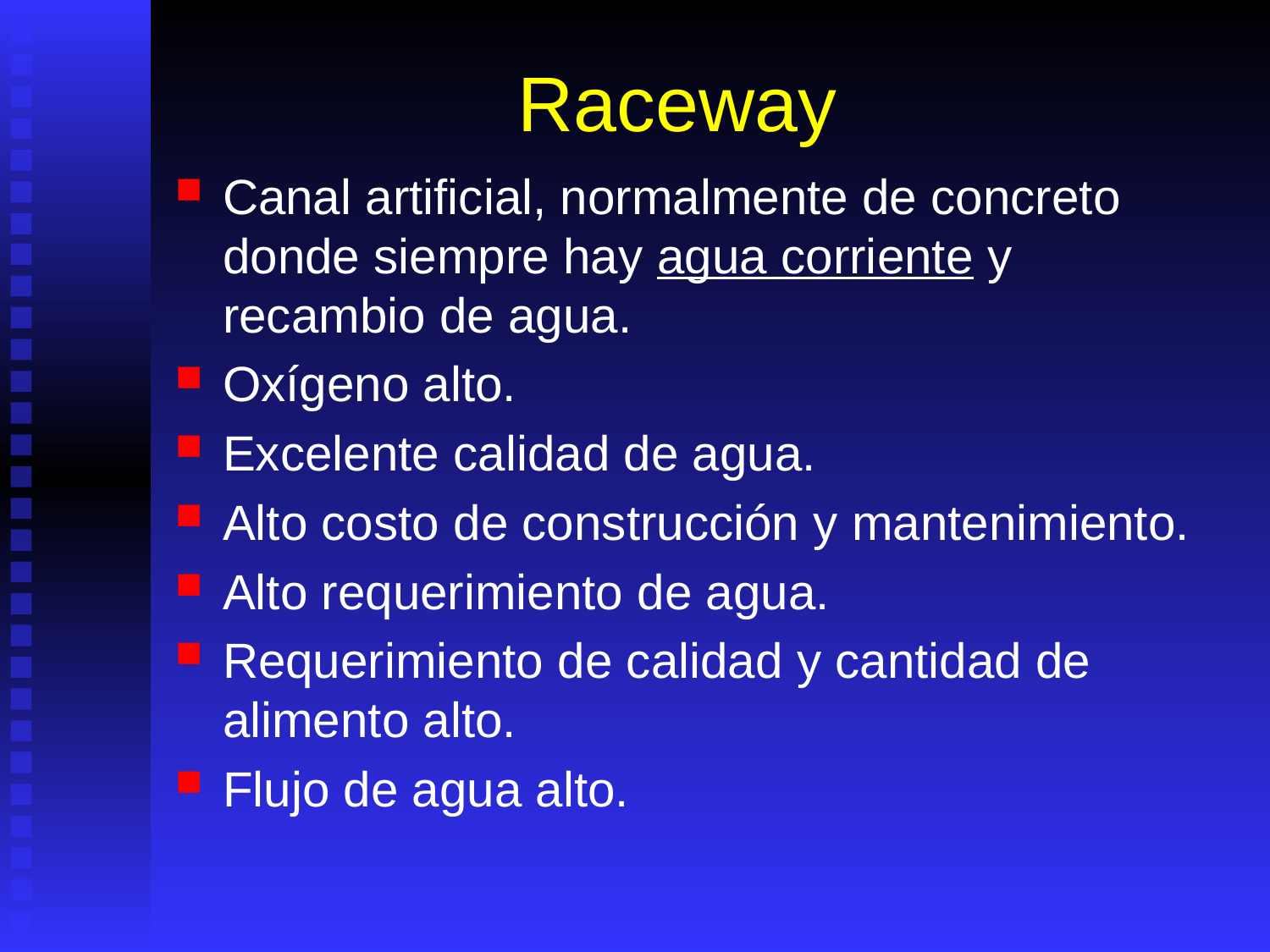

# Raceway
Canal artificial, normalmente de concreto donde siempre hay agua corriente y recambio de agua.
Oxígeno alto.
Excelente calidad de agua.
Alto costo de construcción y mantenimiento.
Alto requerimiento de agua.
Requerimiento de calidad y cantidad de alimento alto.
Flujo de agua alto.